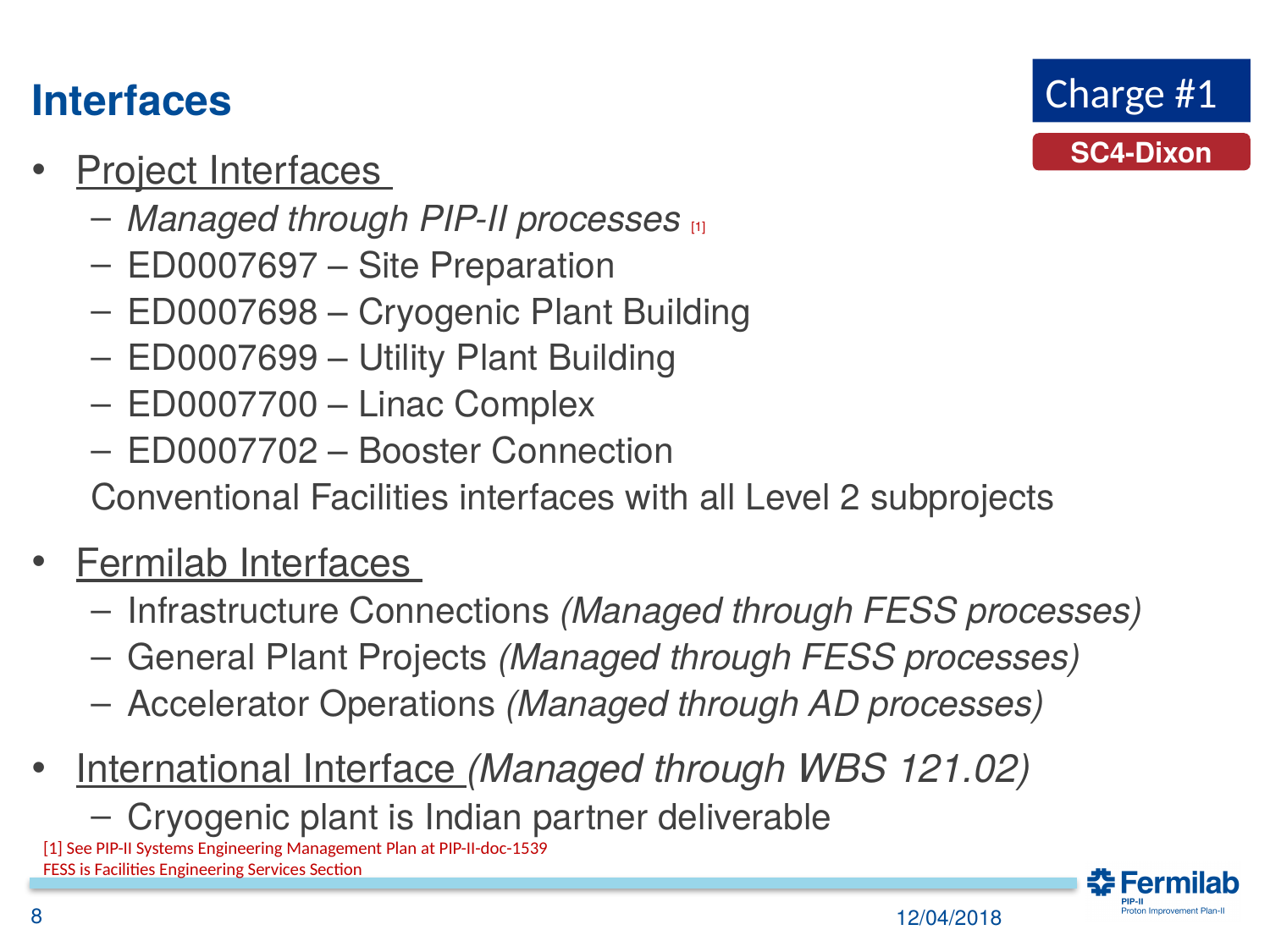

Charge #1
# Interfaces
SC4-Dixon
Project Interfaces
Managed through PIP-II processes [1]
ED0007697 – Site Preparation
ED0007698 – Cryogenic Plant Building
ED0007699 – Utility Plant Building
ED0007700 – Linac Complex
ED0007702 – Booster Connection
Conventional Facilities interfaces with all Level 2 subprojects
Fermilab Interfaces
Infrastructure Connections (Managed through FESS processes)
General Plant Projects (Managed through FESS processes)
Accelerator Operations (Managed through AD processes)
International Interface (Managed through WBS 121.02)
Cryogenic plant is Indian partner deliverable
[1] See PIP-II Systems Engineering Management Plan at PIP-II-doc-1539
FESS is Facilities Engineering Services Section
8
12/04/2018